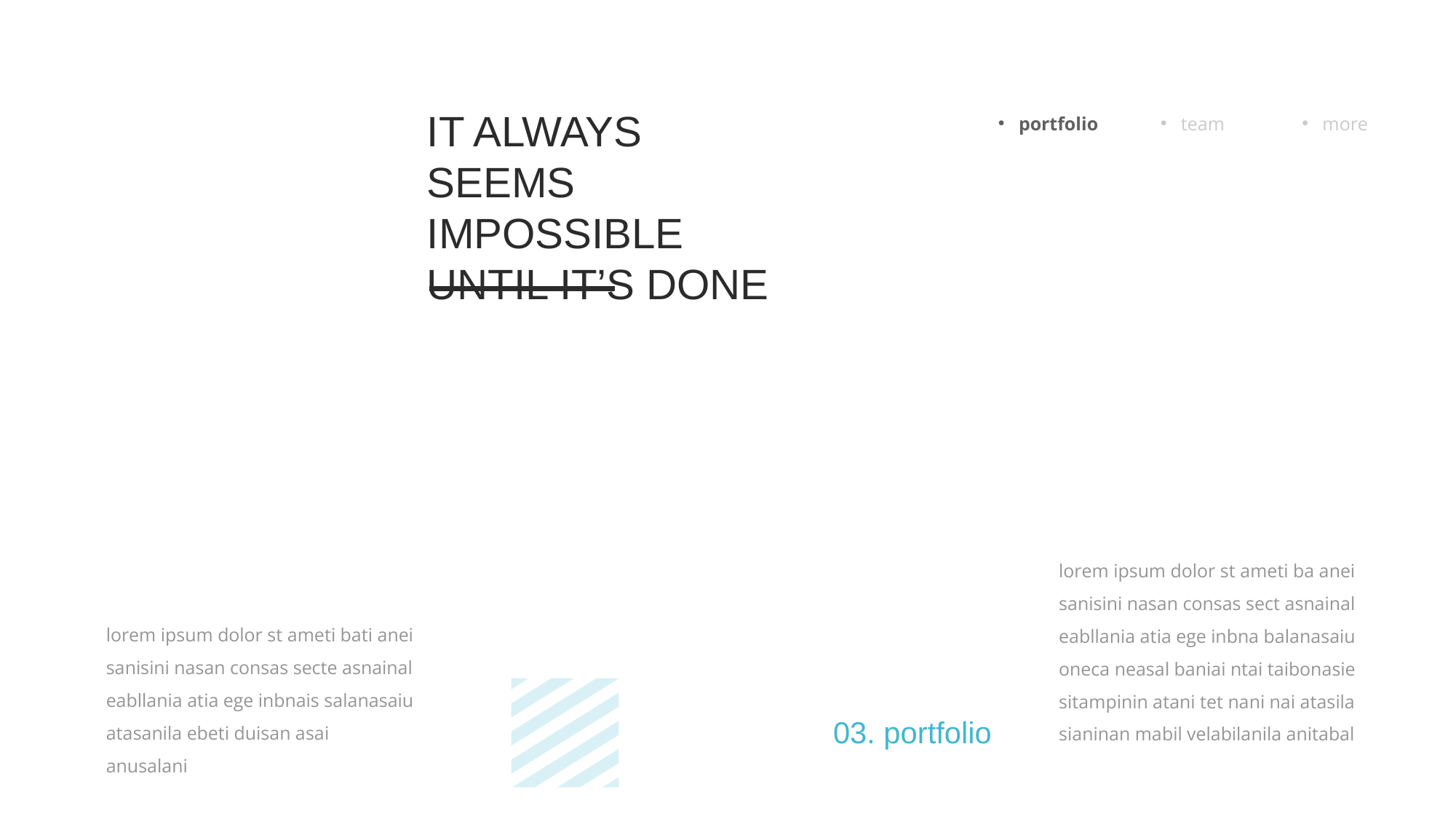

portfolio
team
more
IT ALWAYS SEEMS IMPOSSIBLE UNTIL IT’S DONE

lorem ipsum dolor st ameti ba anei sanisini nasan consas sect asnainal eabllania atia ege inbna balanasaiu oneca neasal baniai ntai taibonasie sitampinin atani tet nani nai atasila sianinan mabil velabilanila anitabal
lorem ipsum dolor st ameti bati anei sanisini nasan consas secte asnainal eabllania atia ege inbnais salanasaiu atasanila ebeti duisan asai anusalani
03. portfolio